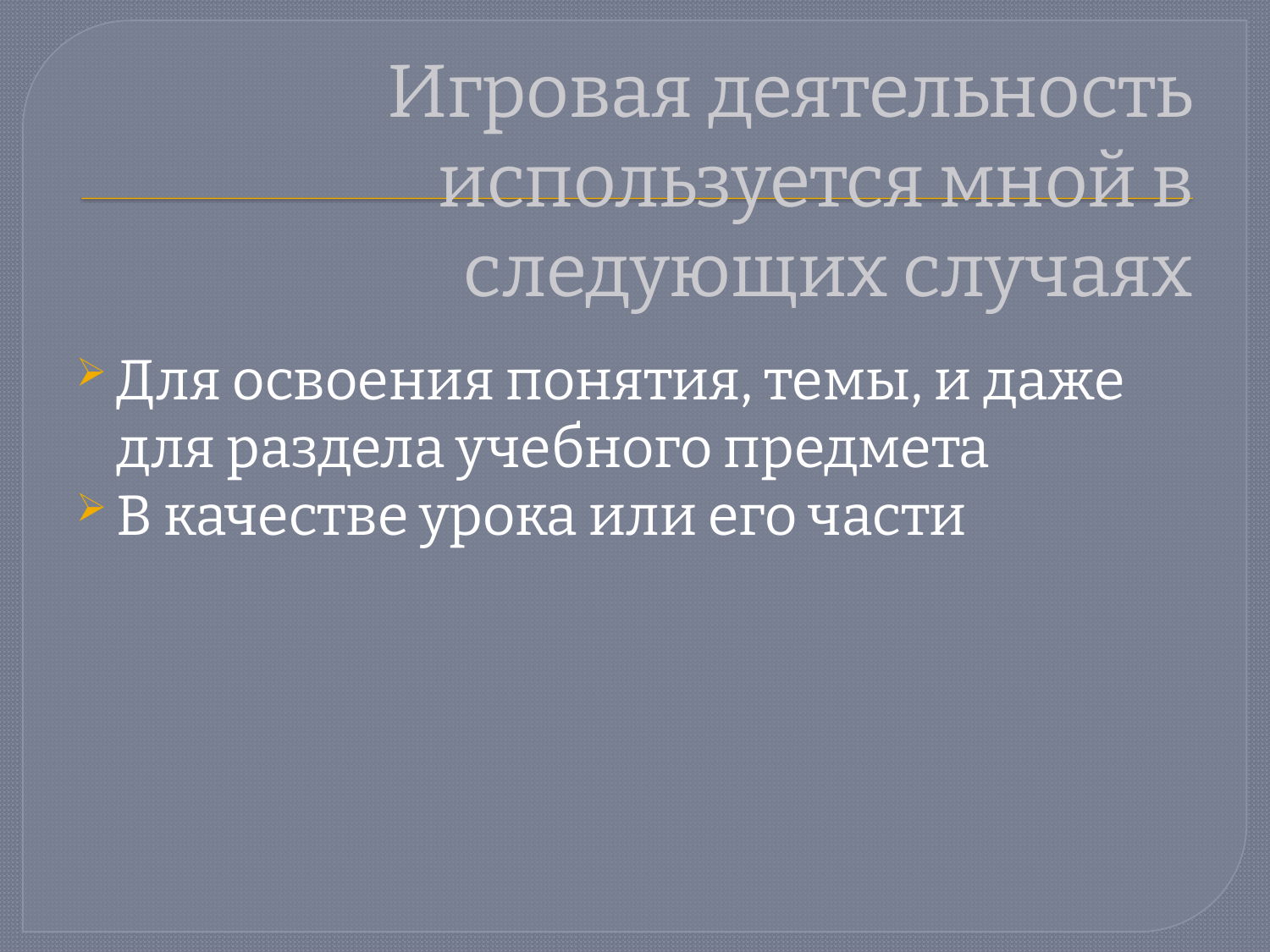

# Игровая деятельность используется мной в следующих случаях
Для освоения понятия, темы, и даже для раздела учебного предмета
В качестве урока или его части